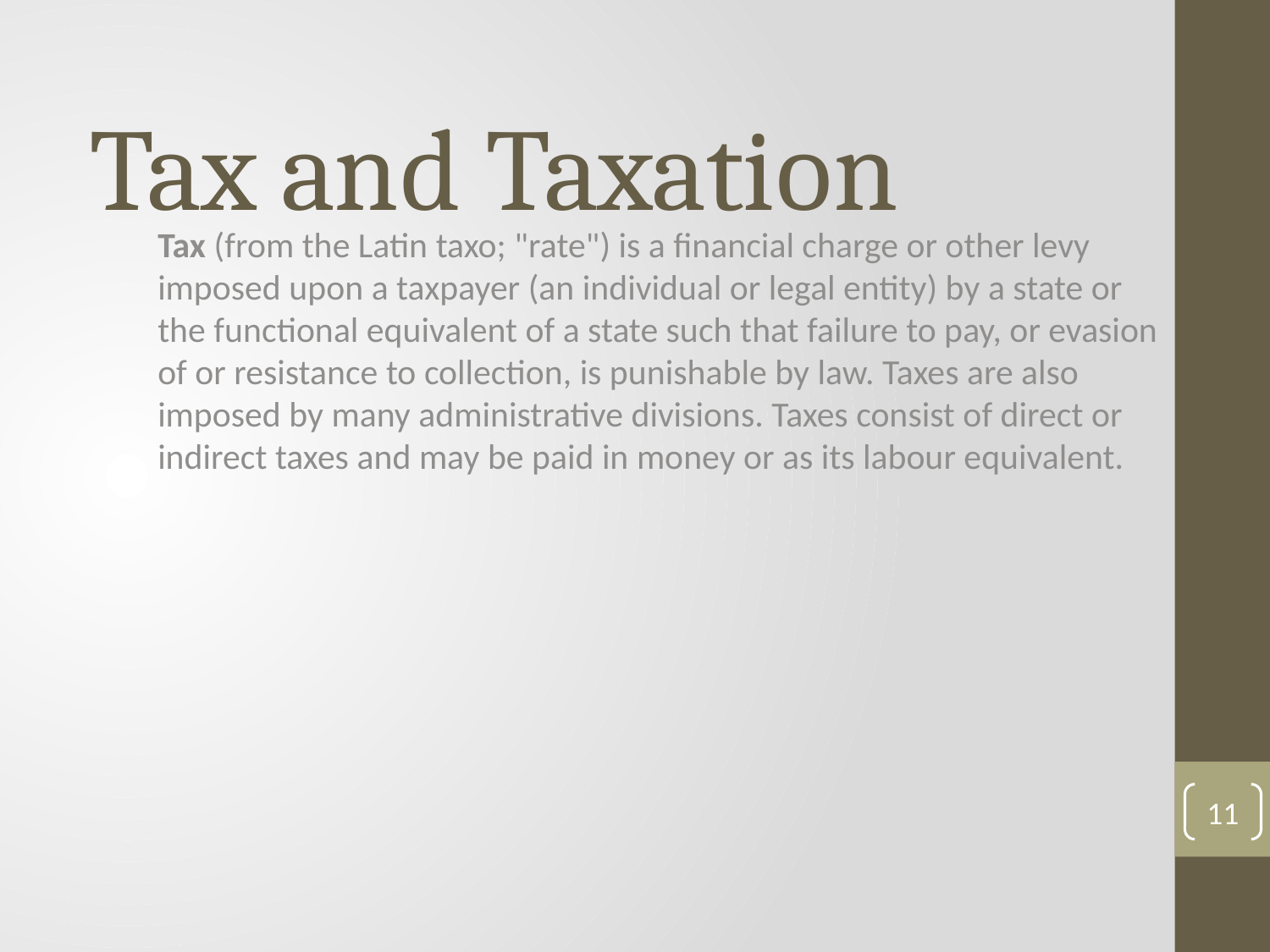

# Tax and Taxation
Tax (from the Latin taxo; "rate") is a financial charge or other levy imposed upon a taxpayer (an individual or legal entity) by a state or the functional equivalent of a state such that failure to pay, or evasion of or resistance to collection, is punishable by law. Taxes are also imposed by many administrative divisions. Taxes consist of direct or indirect taxes and may be paid in money or as its labour equivalent.
11